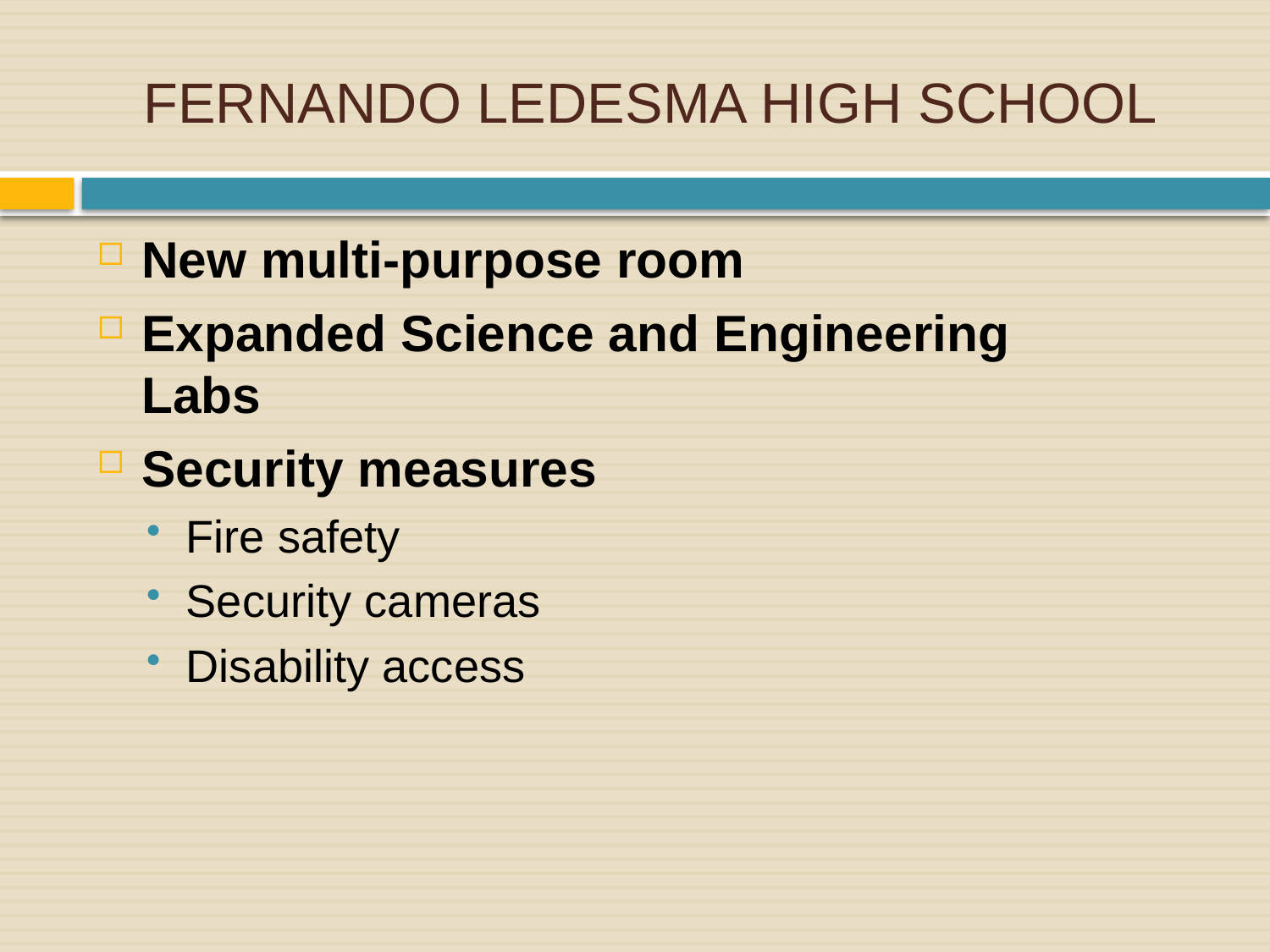

# FERNANDO LEDESMA HIGH SCHOOL
New multi-purpose room
Expanded Science and Engineering Labs
Security measures
Fire safety
Security cameras
Disability access